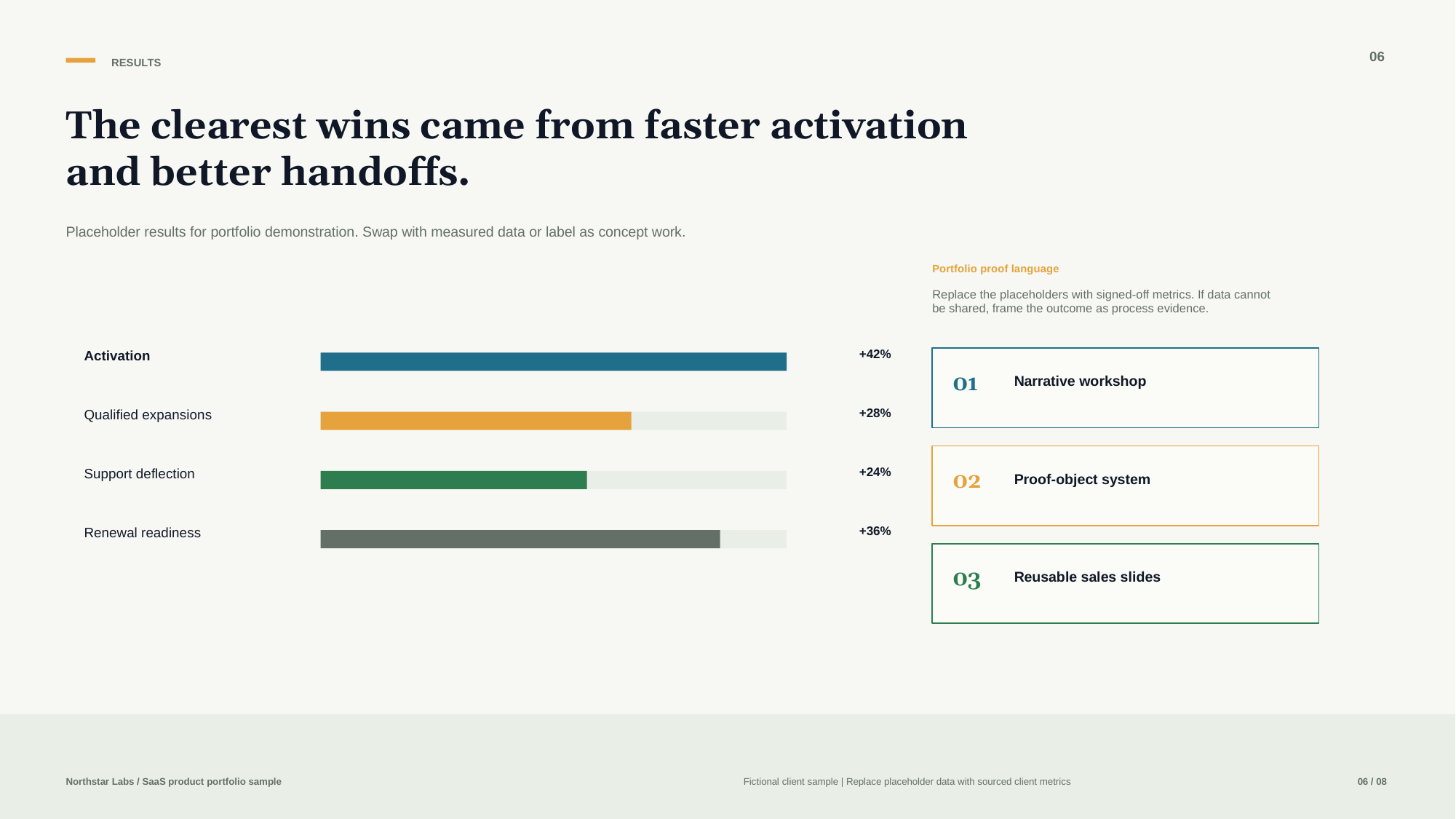

06
RESULTS

The clearest wins came from faster activation and better handoffs.
Placeholder results for portfolio demonstration. Swap with measured data or label as concept work.
Portfolio proof language
Replace the placeholders with signed-off metrics. If data cannot be shared, frame the outcome as process evidence.
+42%
Activation

01
Narrative workshop
+28%
Qualified expansions

+24%
Support deflection
02
Proof-object system

+36%
Renewal readiness

03
Reusable sales slides

Northstar Labs / SaaS product portfolio sample
Fictional client sample | Replace placeholder data with sourced client metrics
06 / 08